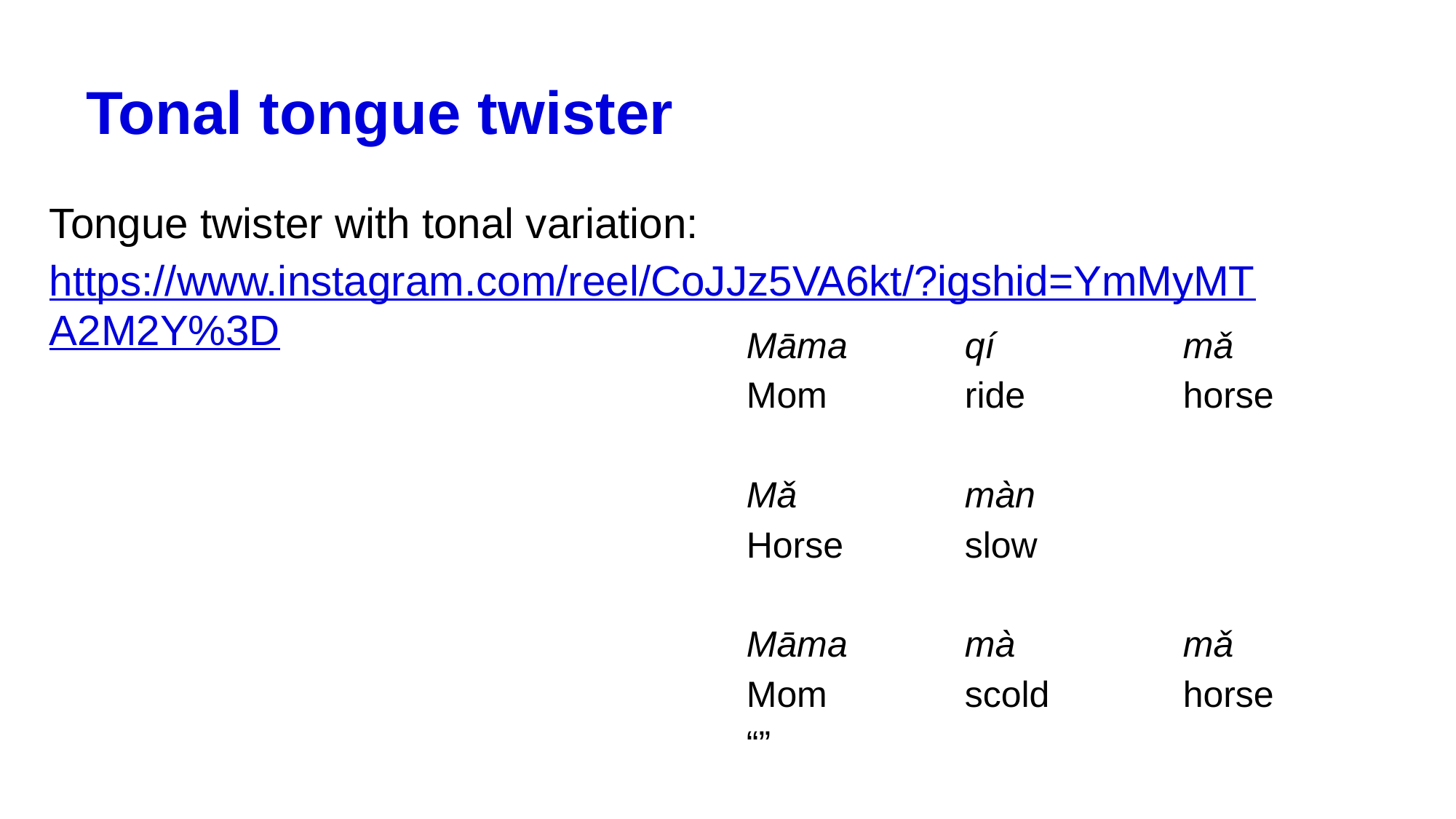

# Tonal tongue twister
Tongue twister with tonal variation:
https://www.instagram.com/reel/CoJJz5VA6kt/?igshid=YmMyMTA2M2Y%3D

Māma 	qí 		mǎ
Mom		ride		horse

Mǎ 		màn
Horse 		slow

Māma 	mà 		mǎ
Mom		scold		horse
“”